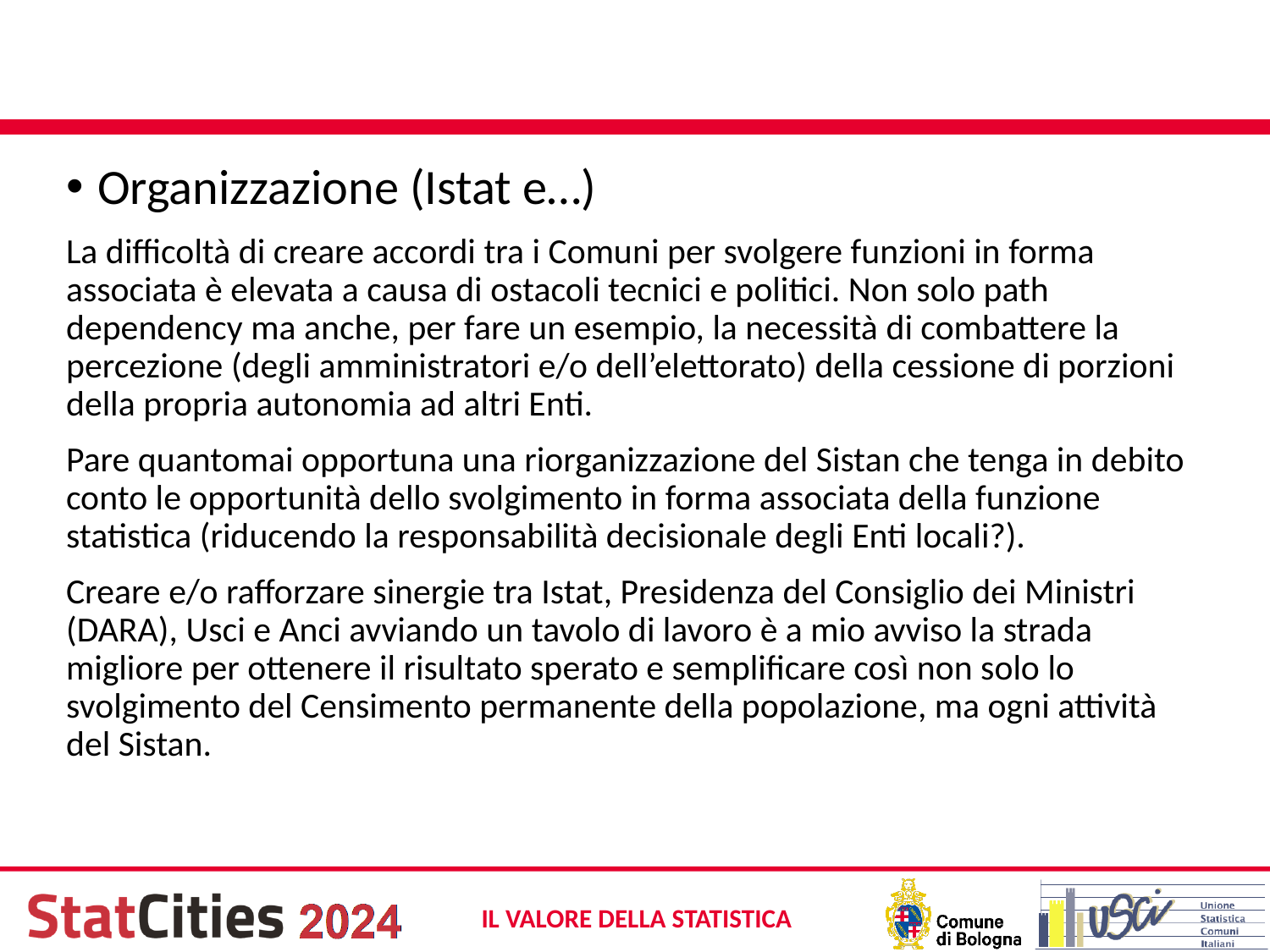

#
Organizzazione (Istat e…)
La difficoltà di creare accordi tra i Comuni per svolgere funzioni in forma associata è elevata a causa di ostacoli tecnici e politici. Non solo path dependency ma anche, per fare un esempio, la necessità di combattere la percezione (degli amministratori e/o dell’elettorato) della cessione di porzioni della propria autonomia ad altri Enti.
Pare quantomai opportuna una riorganizzazione del Sistan che tenga in debito conto le opportunità dello svolgimento in forma associata della funzione statistica (riducendo la responsabilità decisionale degli Enti locali?).
Creare e/o rafforzare sinergie tra Istat, Presidenza del Consiglio dei Ministri (DARA), Usci e Anci avviando un tavolo di lavoro è a mio avviso la strada migliore per ottenere il risultato sperato e semplificare così non solo lo svolgimento del Censimento permanente della popolazione, ma ogni attività del Sistan.